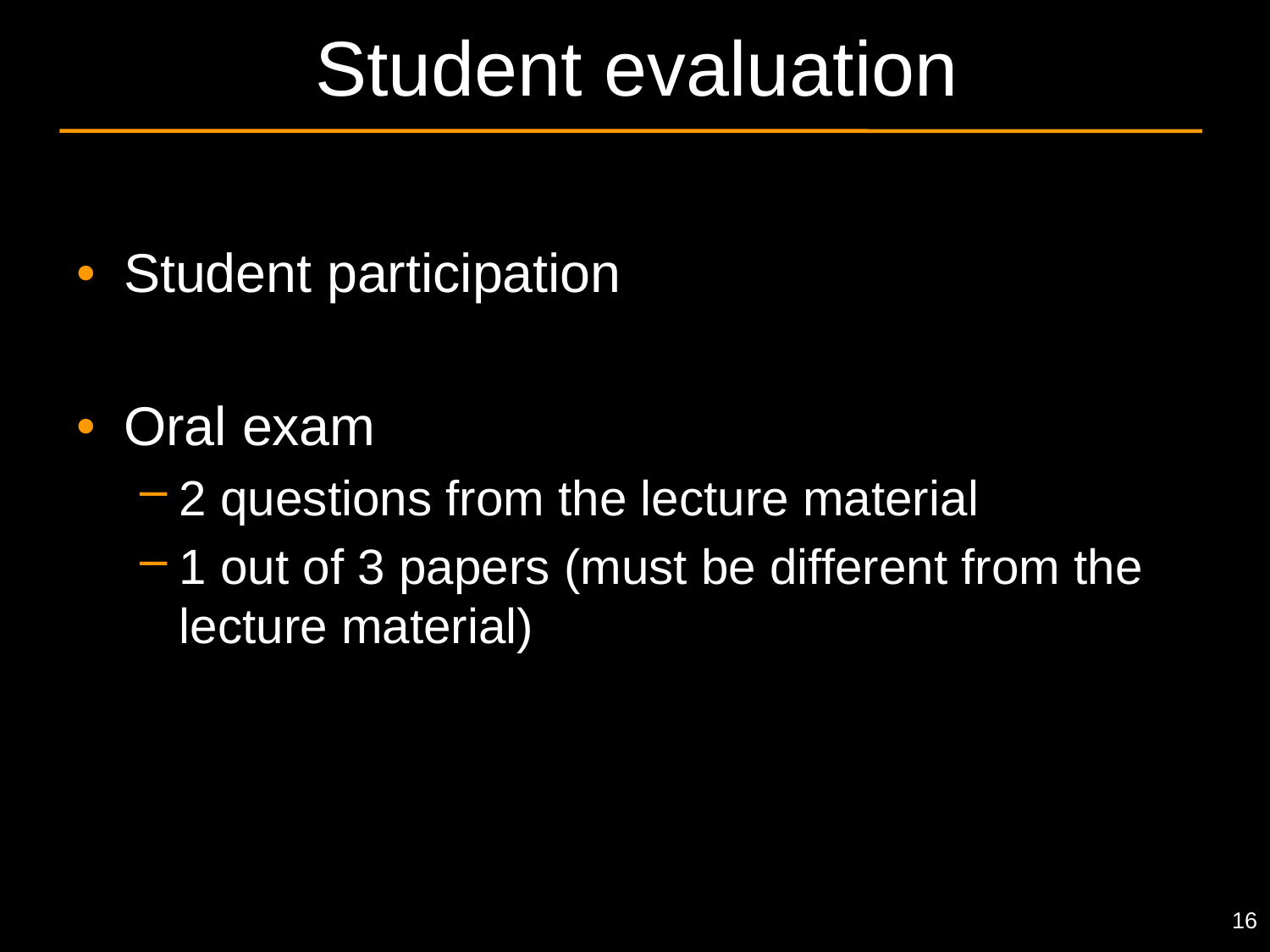

# Student evaluation

Student participation

Oral exam
2 questions from the lecture material
1 out of 3 papers (must be different from the lecture material)
16